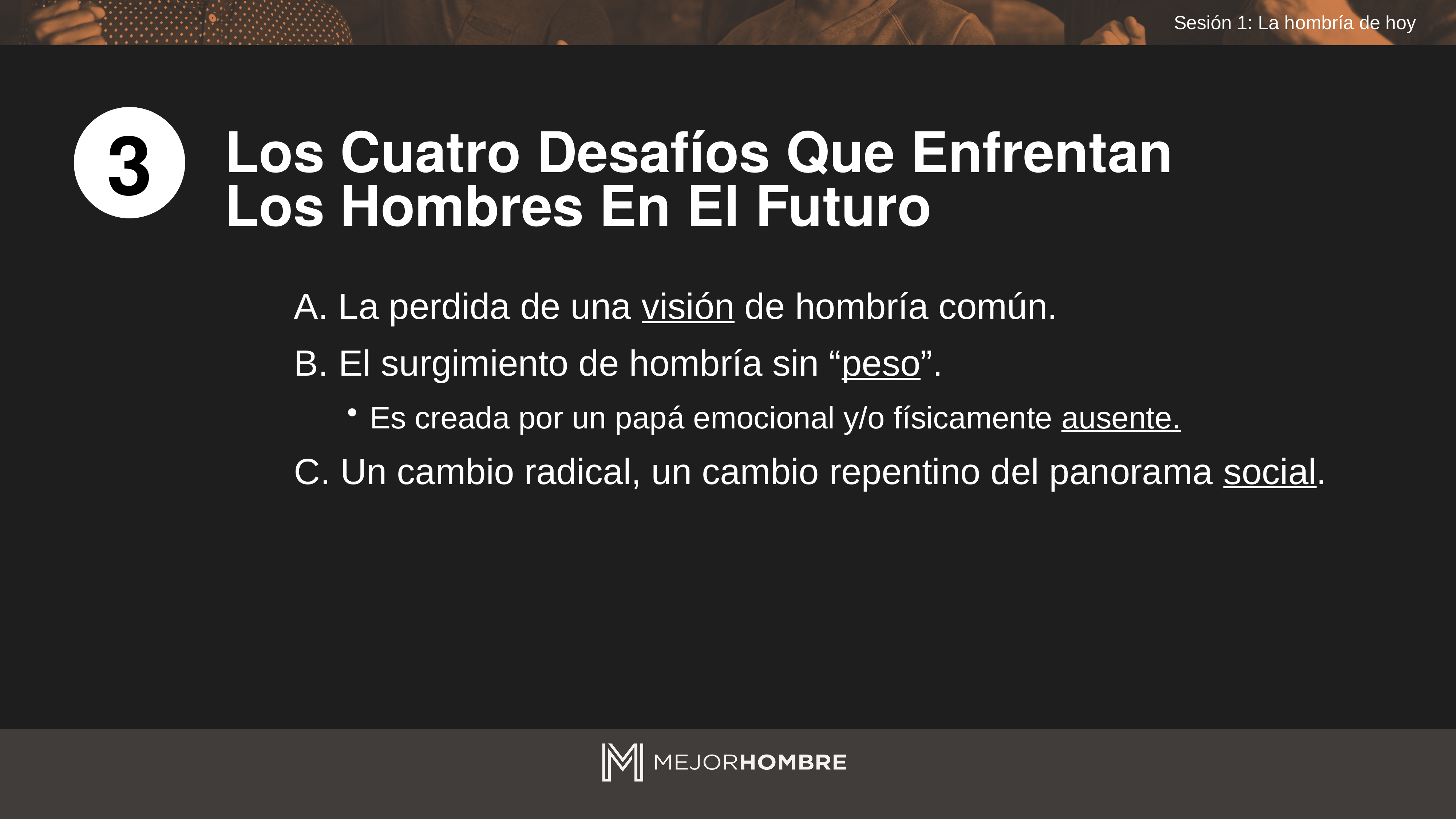

3
Los Cuatro Desafíos Que Enfrentan
Los Hombres En El Futuro
A. La perdida de una visión de hombría común.
B. El surgimiento de hombría sin “peso”.
Es creada por un papá emocional y/o físicamente ausente.
C. Un cambio radical, un cambio repentino del panorama social.